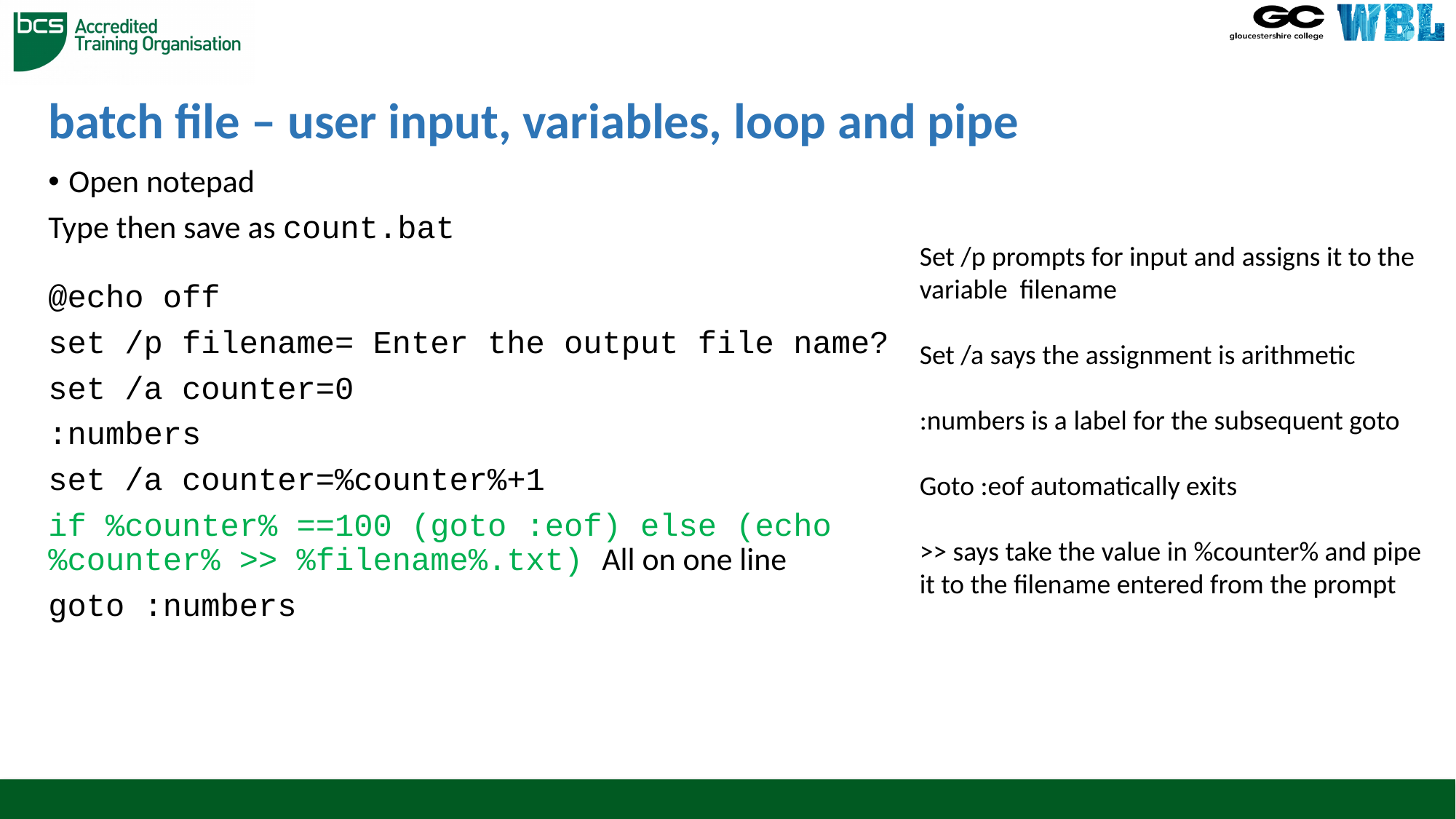

# batch file – user input, variables, loop and pipe
Open notepad
Type then save as count.bat
@echo off
set /p filename= Enter the output file name?
set /a counter=0
:numbers
set /a counter=%counter%+1
if %counter% ==100 (goto :eof) else (echo %counter% >> %filename%.txt) All on one line
goto :numbers

Set /p prompts for input and assigns it to the
variable  filename

Set /a says the assignment is arithmetic

:numbers is a label for the subsequent goto

Goto :eof automatically exits

>> says take the value in %counter% and pipe
it to the filename entered from the prompt